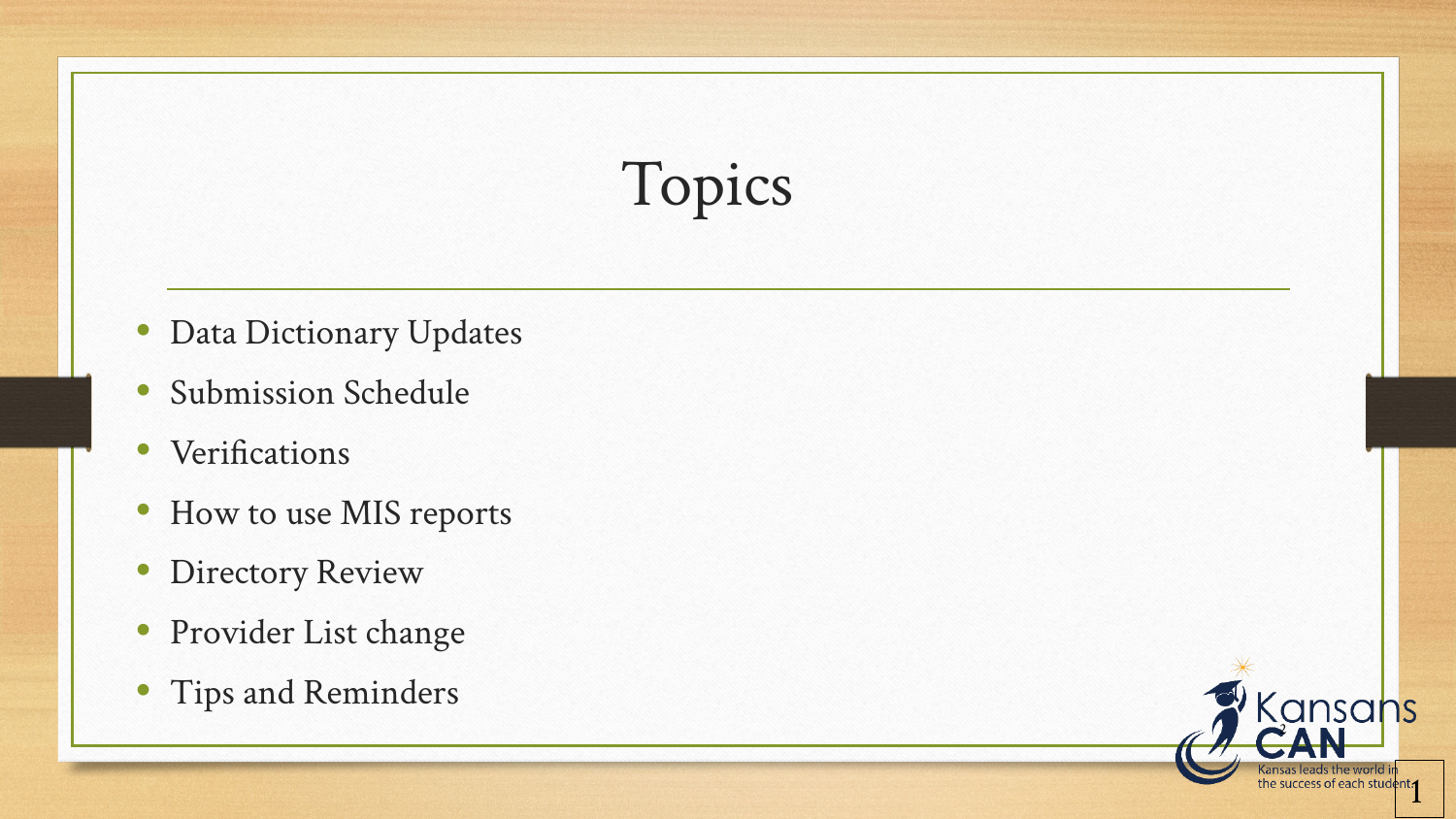

# Topics
Data Dictionary Updates
Submission Schedule
Verifications
How to use MIS reports
Directory Review
Provider List change
Tips and Reminders

2
1